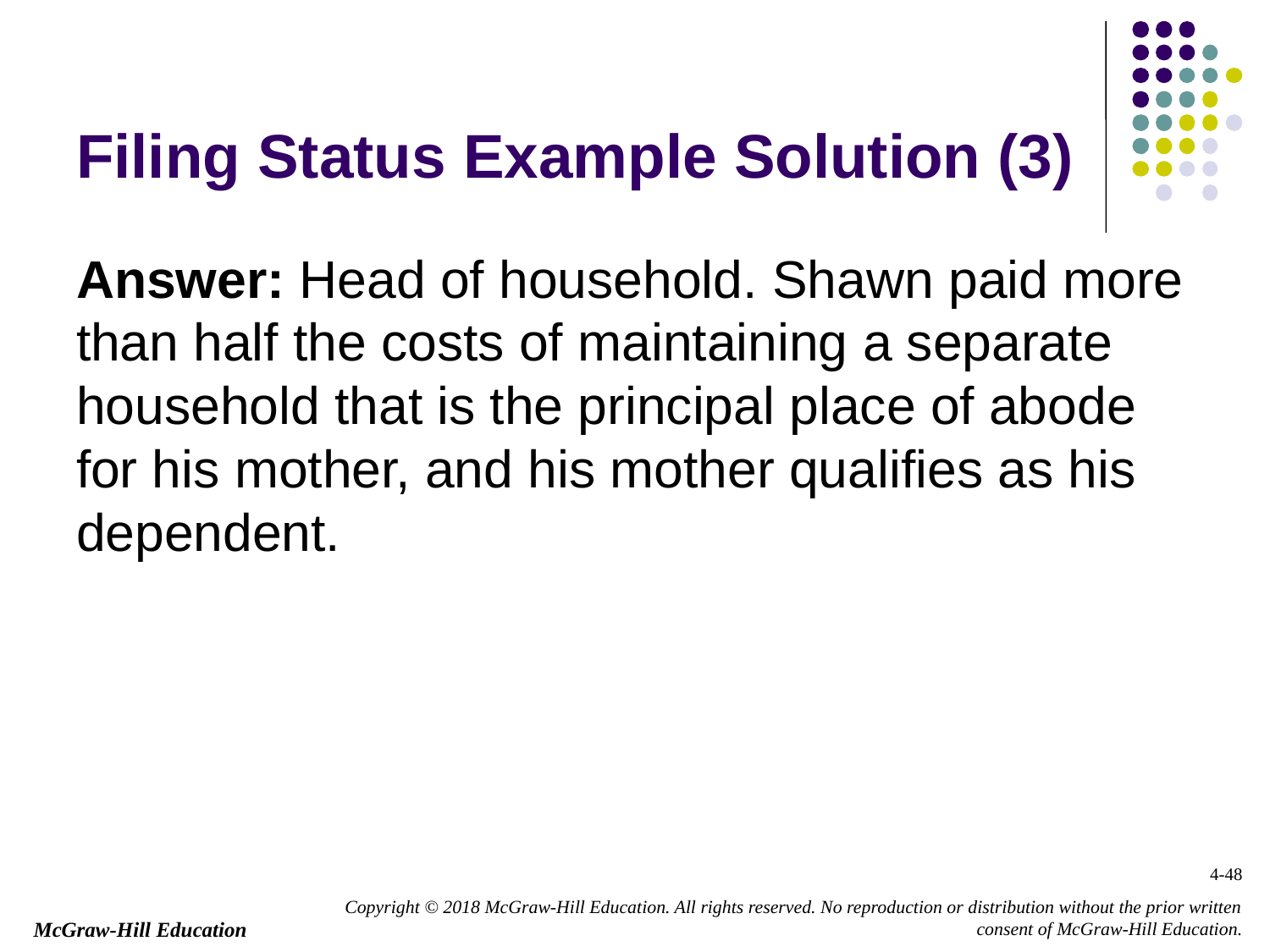

# Filing Status Example Solution (3)
Answer: Head of household. Shawn paid more than half the costs of maintaining a separate household that is the principal place of abode for his mother, and his mother qualifies as his dependent.